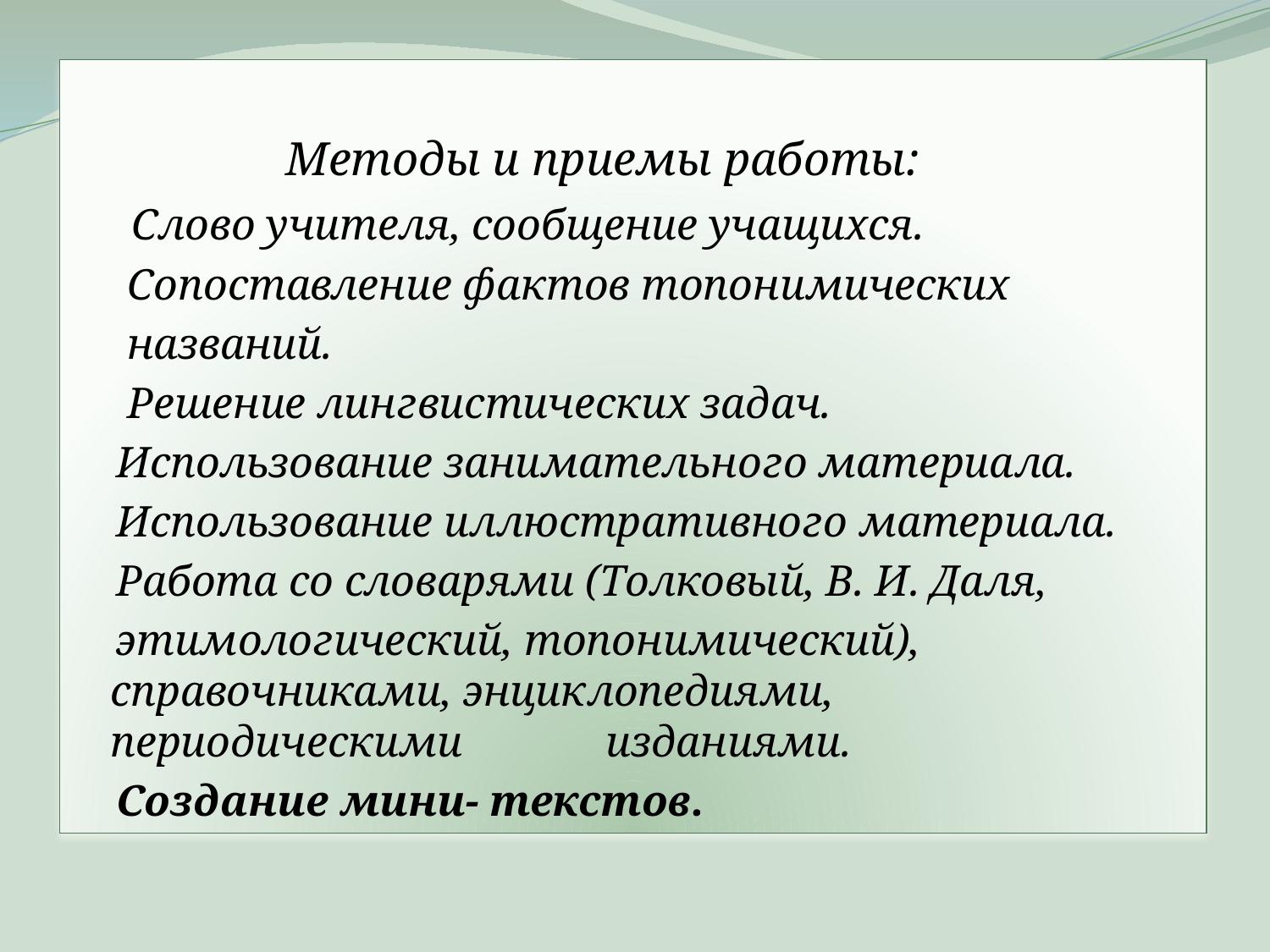

Методы и приемы работы:
     Слово учителя, сообщение учащихся.
     Сопоставление фактов топонимических
     названий.
     Решение лингвистических задач.
    Использование занимательного материала.
    Использование иллюстративного материала.
    Работа со словарями (Толковый, В. И. Даля,
    этимологический, топонимический),                    справочниками, энциклопедиями, периодическими             изданиями.
    Создание мини- текстов.

#